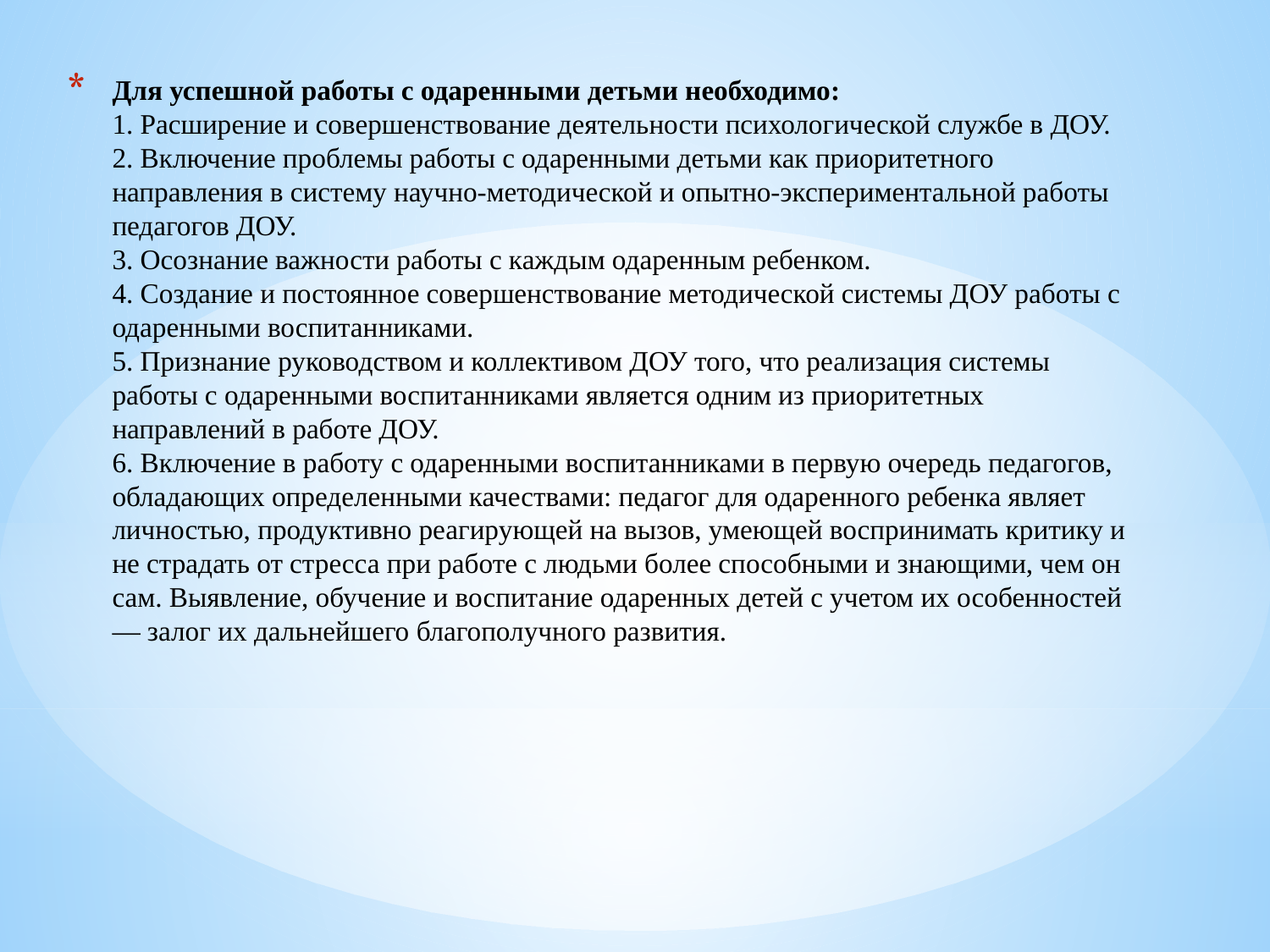

# Для успешной работы с одаренными детьми необходимо: 1. Расширение и совершенствование деятельности психологической службе в ДОУ. 2. Включение проблемы работы с одаренными детьми как приоритетного направления в систему научно-методической и опытно-экспериментальной работы педагогов ДОУ. 3. Осознание важности работы с каждым одаренным ребенком. 4. Создание и постоянное совершенствование методической системы ДОУ работы с одаренными воспитанниками. 5. Признание руководством и коллективом ДОУ того, что реализация системы работы с одаренными воспитанниками является одним из приоритетных направлений в работе ДОУ. 6. Включение в работу с одаренными воспитанниками в первую очередь педагогов, обладающих определенными качествами: педагог для одаренного ребенка являет личностью, продуктивно реагирующей на вызов, умеющей воспринимать критику и не страдать от стресса при работе с людьми более способными и знающими, чем он сам. Выявление, обучение и воспитание одаренных детей с учетом их особенностей — залог их дальнейшего благополучного развития.